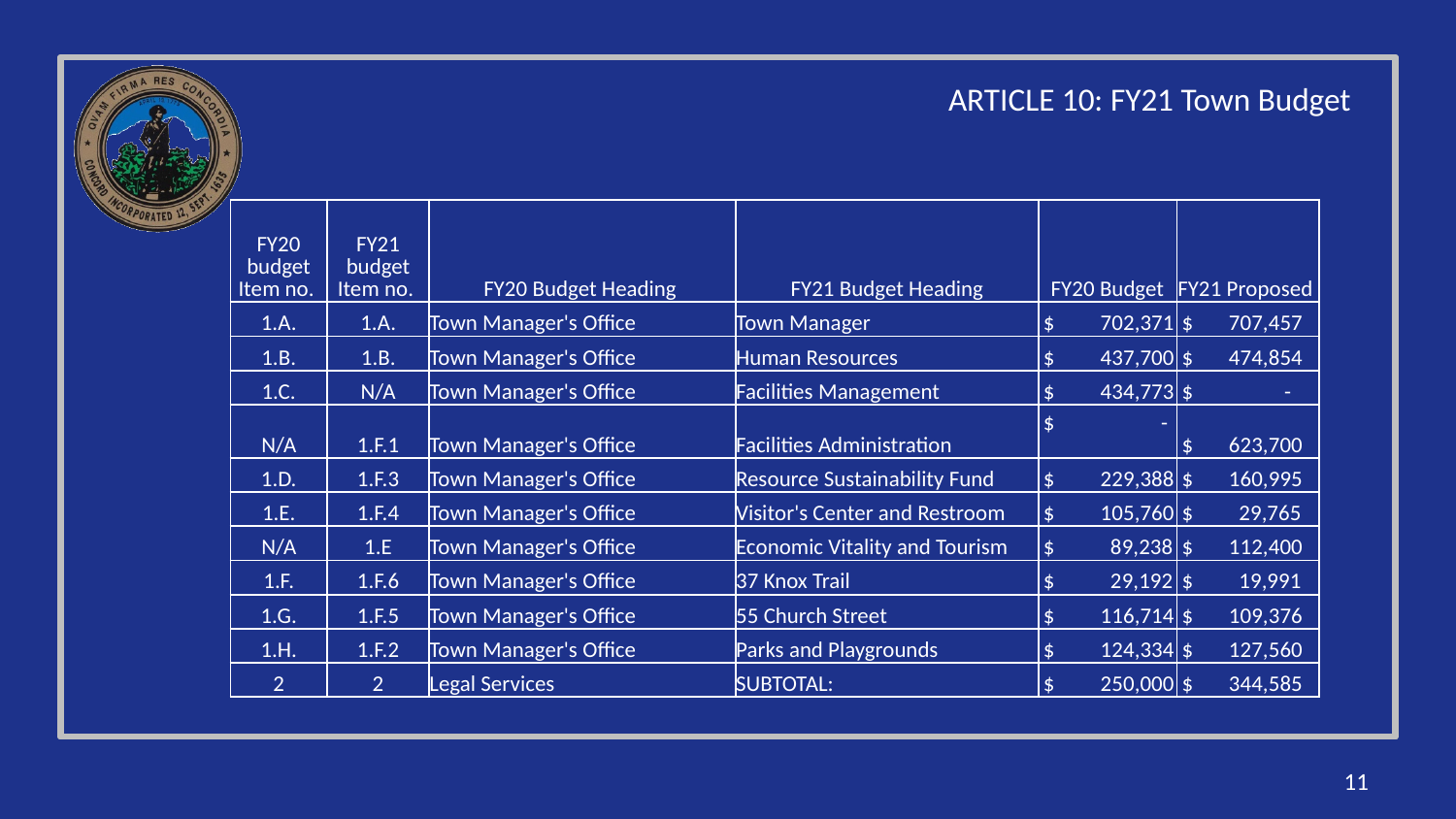

ARTICLE 10: FY21 Town Budget
| FY20 budget Item no. | FY21 budget Item no. | FY20 Budget Heading | FY21 Budget Heading | FY20 Budget | FY21 Proposed |
| --- | --- | --- | --- | --- | --- |
| 1.A. | 1.A. | Town Manager's Office | Town Manager | $ 702,371 | $ 707,457 |
| 1.B. | 1.B. | Town Manager's Office | Human Resources | $ 437,700 | $ 474,854 |
| 1.C. | N/A | Town Manager's Office | Facilities Management | $ 434,773 | $ - |
| N/A | 1.F.1 | Town Manager's Office | Facilities Administration | $ - | $ 623,700 |
| 1.D. | 1.F.3 | Town Manager's Office | Resource Sustainability Fund | $ 229,388 | $ 160,995 |
| 1.E. | 1.F.4 | Town Manager's Office | Visitor's Center and Restroom | $ 105,760 | $ 29,765 |
| N/A | 1.E | Town Manager's Office | Economic Vitality and Tourism | $ 89,238 | $ 112,400 |
| 1.F. | 1.F.6 | Town Manager's Office | 37 Knox Trail | $ 29,192 | $ 19,991 |
| 1.G. | 1.F.5 | Town Manager's Office | 55 Church Street | $ 116,714 | $ 109,376 |
| 1.H. | 1.F.2 | Town Manager's Office | Parks and Playgrounds | $ 124,334 | $ 127,560 |
| 2 | 2 | Legal Services | SUBTOTAL: | $ 250,000 | $ 344,585 |

11